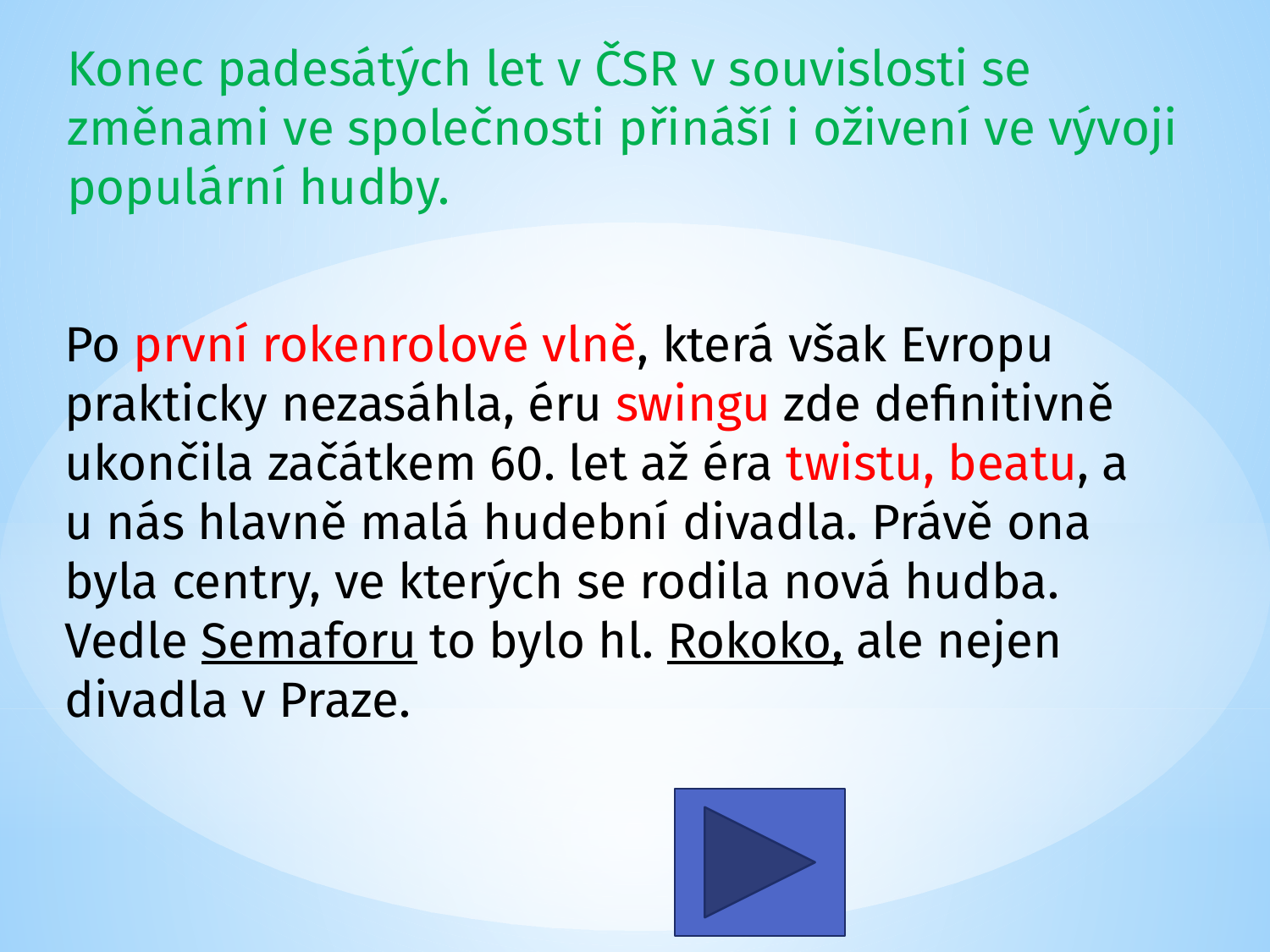

Konec padesátých let v ČSR v souvislosti se změnami ve společnosti přináší i oživení ve vývoji populární hudby.
Po první rokenrolové vlně, která však Evropu prakticky nezasáhla, éru swingu zde definitivně ukončila začátkem 60. let až éra twistu, beatu, a u nás hlavně malá hudební divadla. Právě ona byla centry, ve kterých se rodila nová hudba. Vedle Semaforu to bylo hl. Rokoko, ale nejen divadla v Praze.